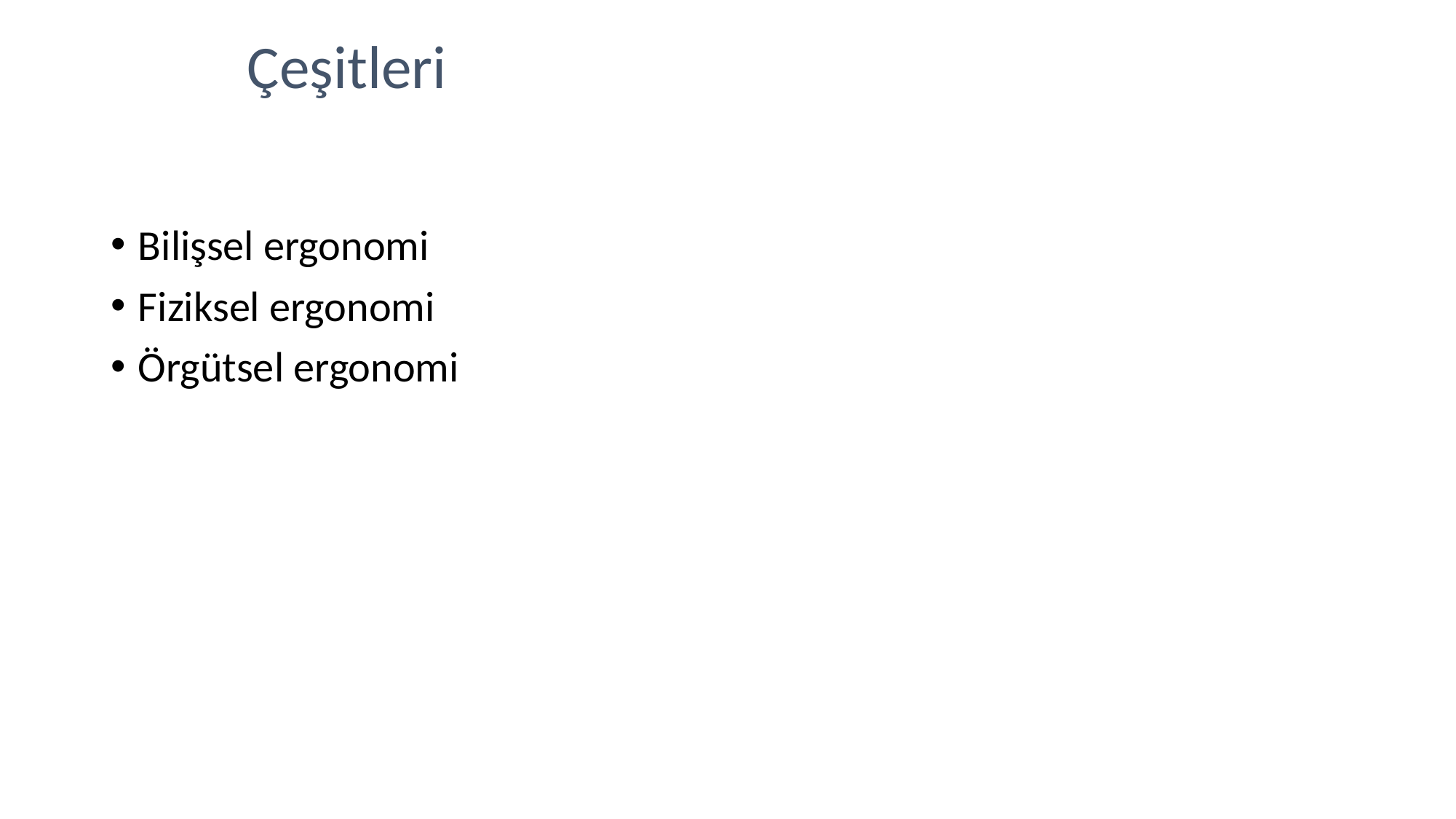

# Çeşitleri
Bilişsel ergonomi
Fiziksel ergonomi
Örgütsel ergonomi